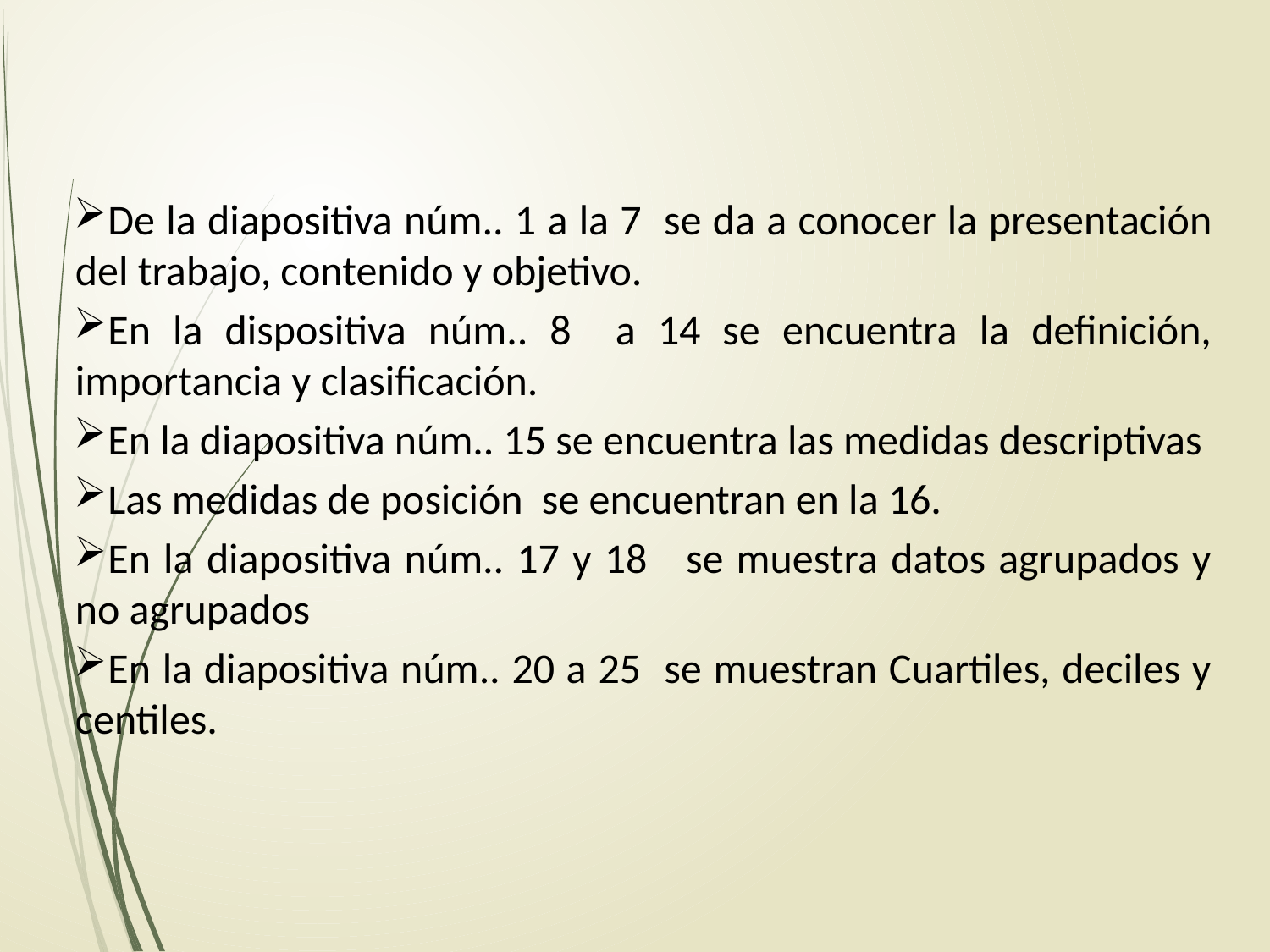

De la diapositiva núm.. 1 a la 7  se da a conocer la presentación del trabajo, contenido y objetivo.
En la dispositiva núm.. 8  a 14 se encuentra la definición, importancia y clasificación.
En la diapositiva núm.. 15 se encuentra las medidas descriptivas
Las medidas de posición  se encuentran en la 16.
En la diapositiva núm.. 17 y 18   se muestra datos agrupados y no agrupados
En la diapositiva núm.. 20 a 25  se muestran Cuartiles, deciles y centiles.